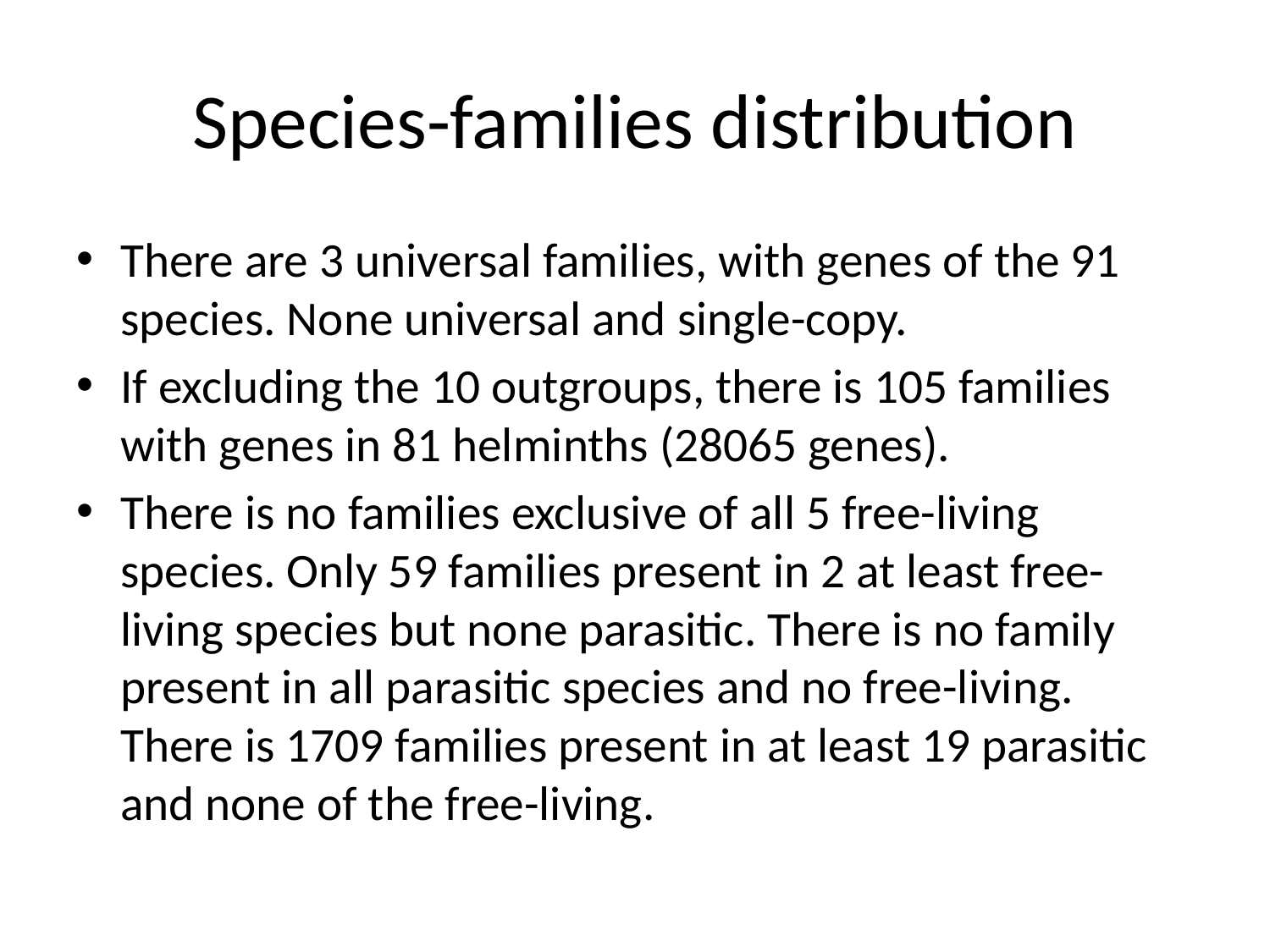

# Species-families distribution
There are 3 universal families, with genes of the 91 species. None universal and single-copy.
If excluding the 10 outgroups, there is 105 families with genes in 81 helminths (28065 genes).
There is no families exclusive of all 5 free-living species. Only 59 families present in 2 at least free-living species but none parasitic. There is no family present in all parasitic species and no free-living. There is 1709 families present in at least 19 parasitic and none of the free-living.